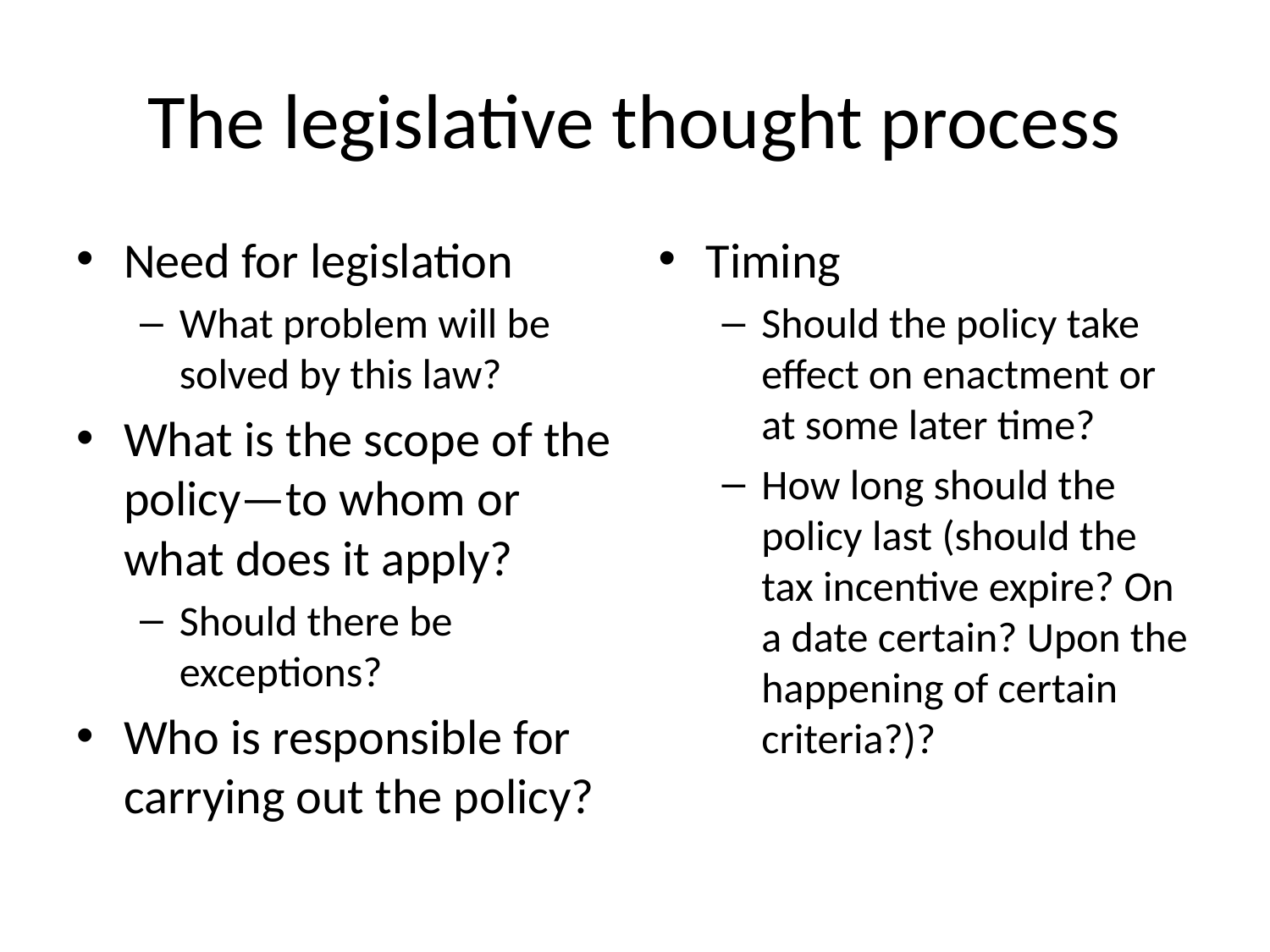

# The legislative thought process
Need for legislation
What problem will be solved by this law?
What is the scope of the policy—to whom or what does it apply?
Should there be exceptions?
Who is responsible for carrying out the policy?
Timing
Should the policy take effect on enactment or at some later time?
How long should the policy last (should the tax incentive expire? On a date certain? Upon the happening of certain criteria?)?